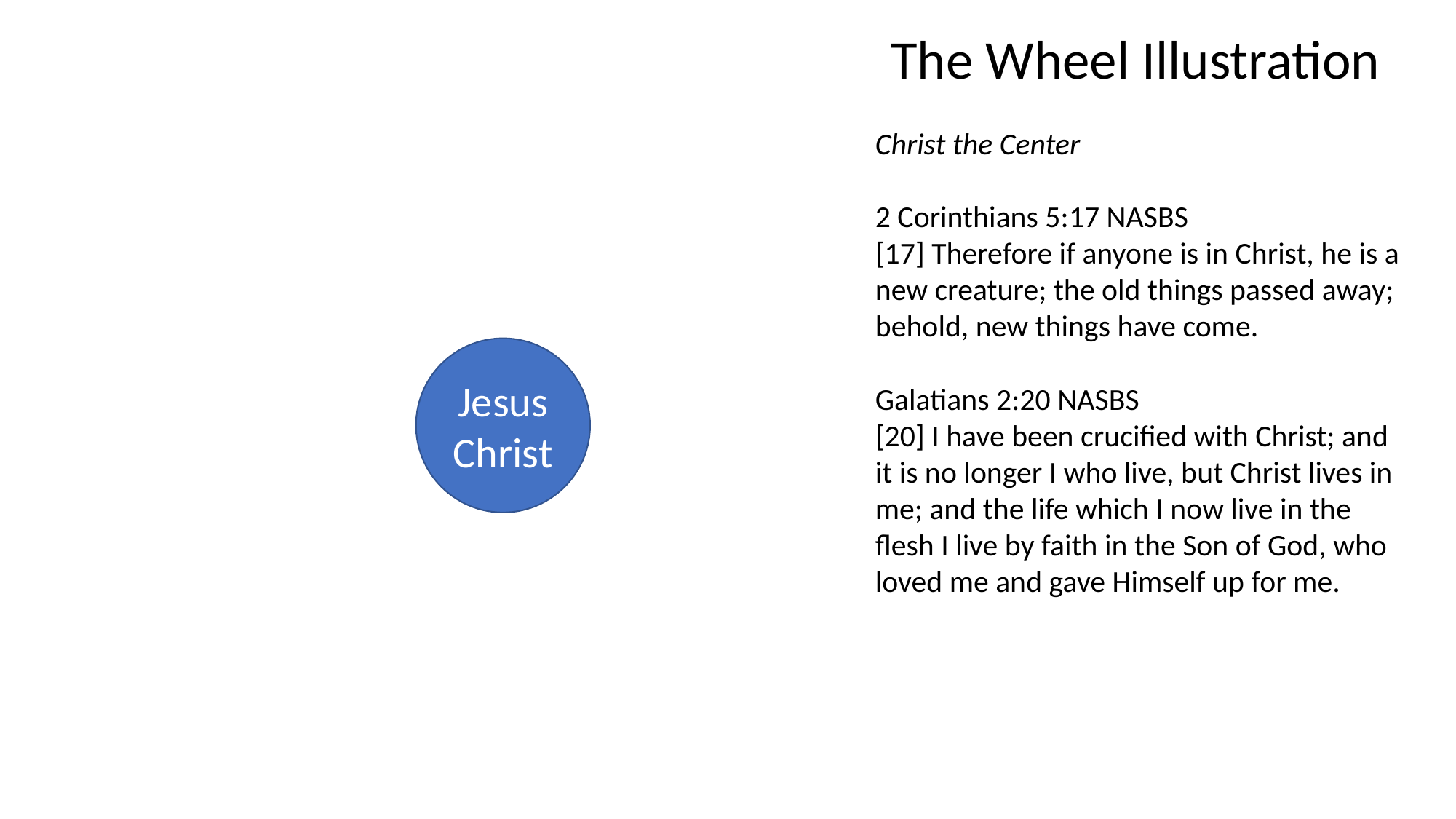

The Wheel Illustration
Christ the Center

2 Corinthians 5:17 NASBS
[17] Therefore if anyone is in Christ, he is a new creature; the old things passed away; behold, new things have come.

Galatians 2:20 NASBS
[20] I have been crucified with Christ; and it is no longer I who live, but Christ lives in me; and the life which I now live in the flesh I live by faith in the Son of God, who loved me and gave Himself up for me.
Jesus Christ